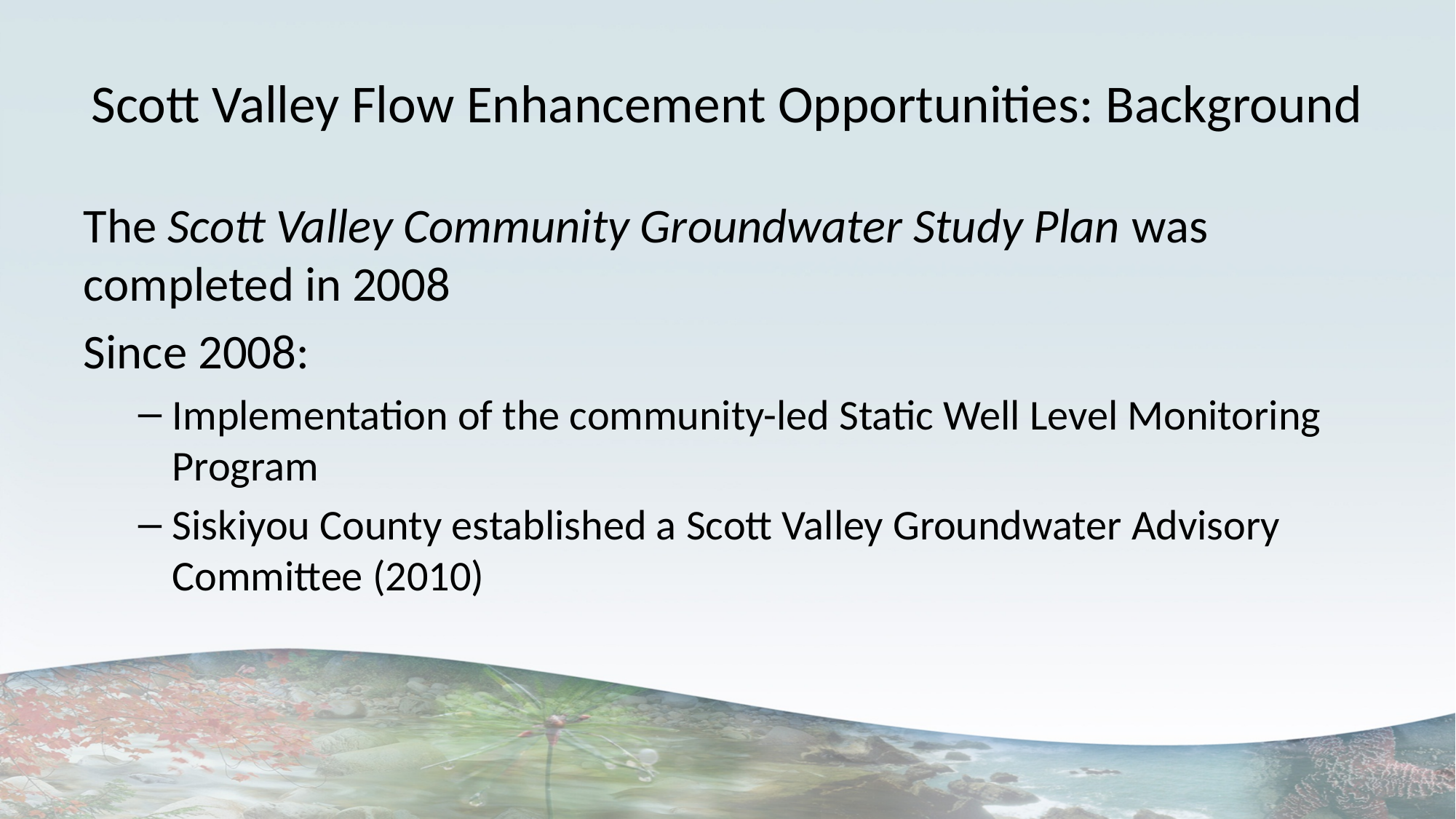

# Scott Valley Flow Enhancement Opportunities: Background
The Scott Valley Community Groundwater Study Plan was completed in 2008
Since 2008:
Implementation of the community-led Static Well Level Monitoring Program
Siskiyou County established a Scott Valley Groundwater Advisory Committee (2010)